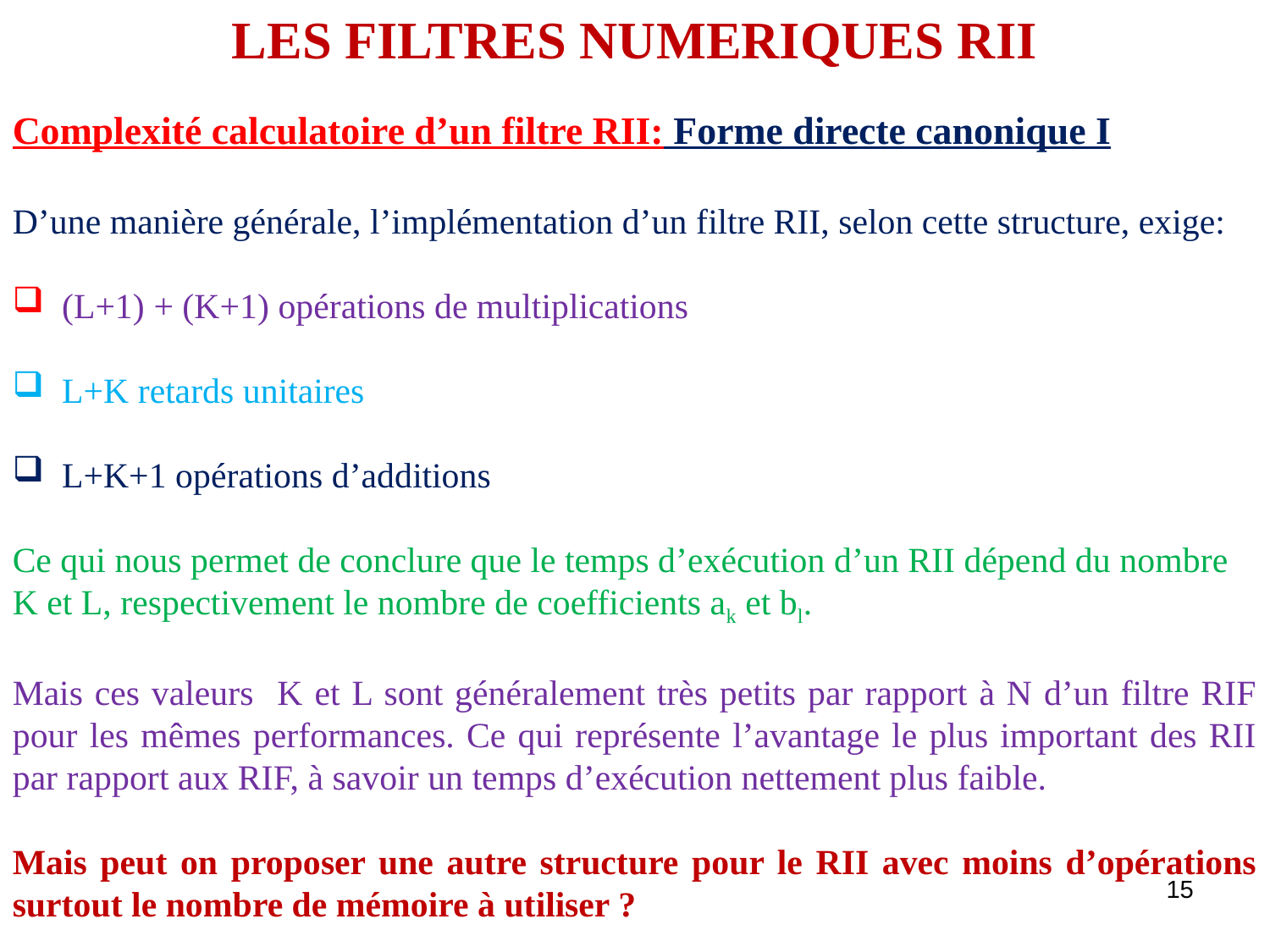

LES FILTRES NUMERIQUES RII
Complexité calculatoire d’un filtre RII: Forme directe canonique I

D’une manière générale, l’implémentation d’un filtre RII, selon cette structure, exige:

  (L+1) + (K+1) opérations de multiplications

  L+K retards unitaires

  L+K+1 opérations d’additions

Ce qui nous permet de conclure que le temps d’exécution d’un RII dépend du nombre K et L, respectivement le nombre de coefficients ak et bl.

Mais ces valeurs  K et L sont généralement très petits par rapport à N d’un filtre RIF pour les mêmes performances. Ce qui représente l’avantage le plus important des RII par rapport aux RIF, à savoir un temps d’exécution nettement plus faible.

Mais peut on proposer une autre structure pour le RII avec moins d’opérations surtout le nombre de mémoire à utiliser ?
15